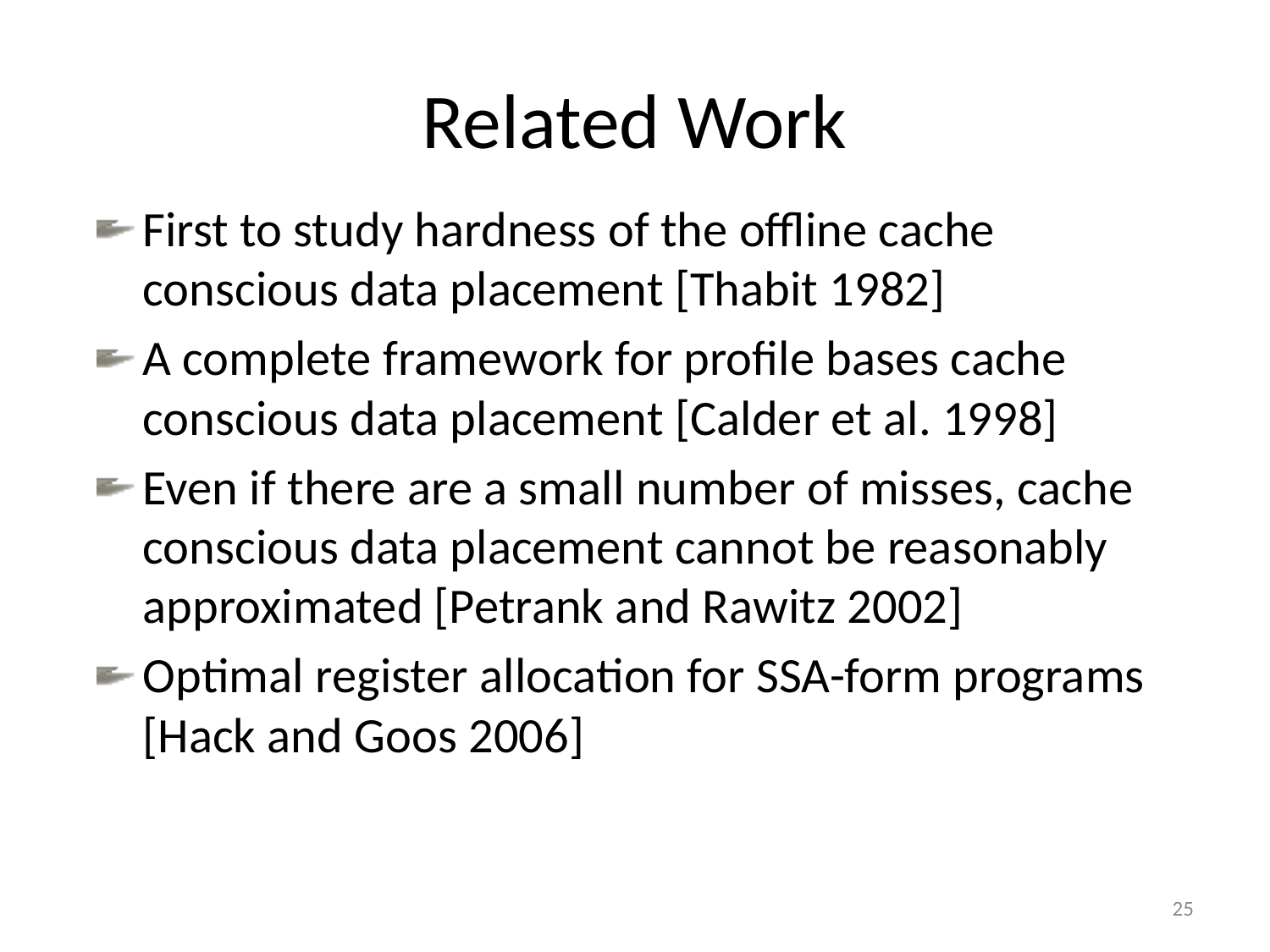

# Related Work
First to study hardness of the offline cache conscious data placement [Thabit 1982]
A complete framework for profile bases cache conscious data placement [Calder et al. 1998]
Even if there are a small number of misses, cache conscious data placement cannot be reasonably approximated [Petrank and Rawitz 2002]
Optimal register allocation for SSA-form programs [Hack and Goos 2006]

25